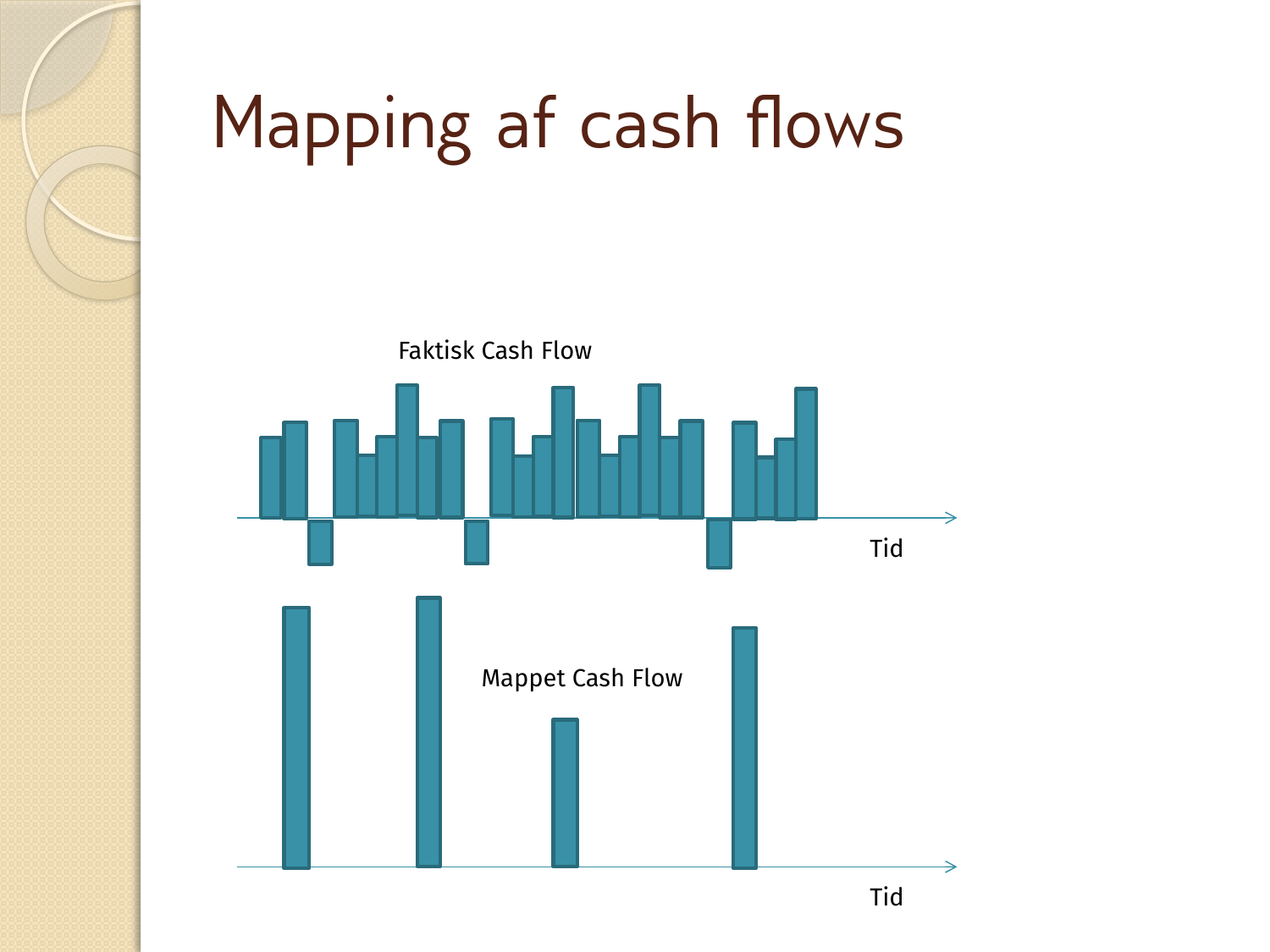

# Mapping af cash flows
Faktisk Cash Flow

Tid

Mappet Cash Flow

Tid